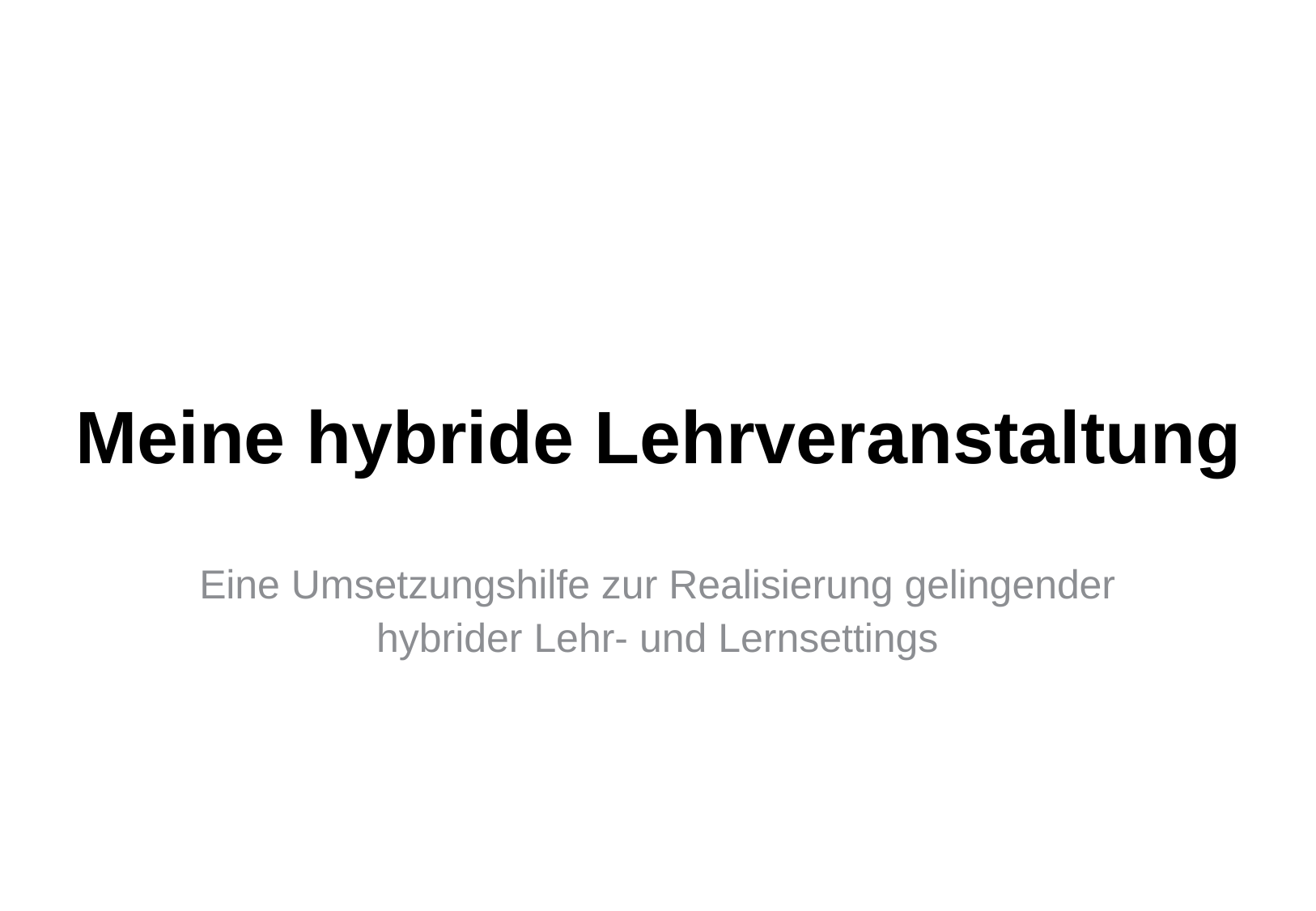

# Meine hybride Lehrveranstaltung
Eine Umsetzungshilfe zur Realisierung gelingender hybrider Lehr- und Lernsettings